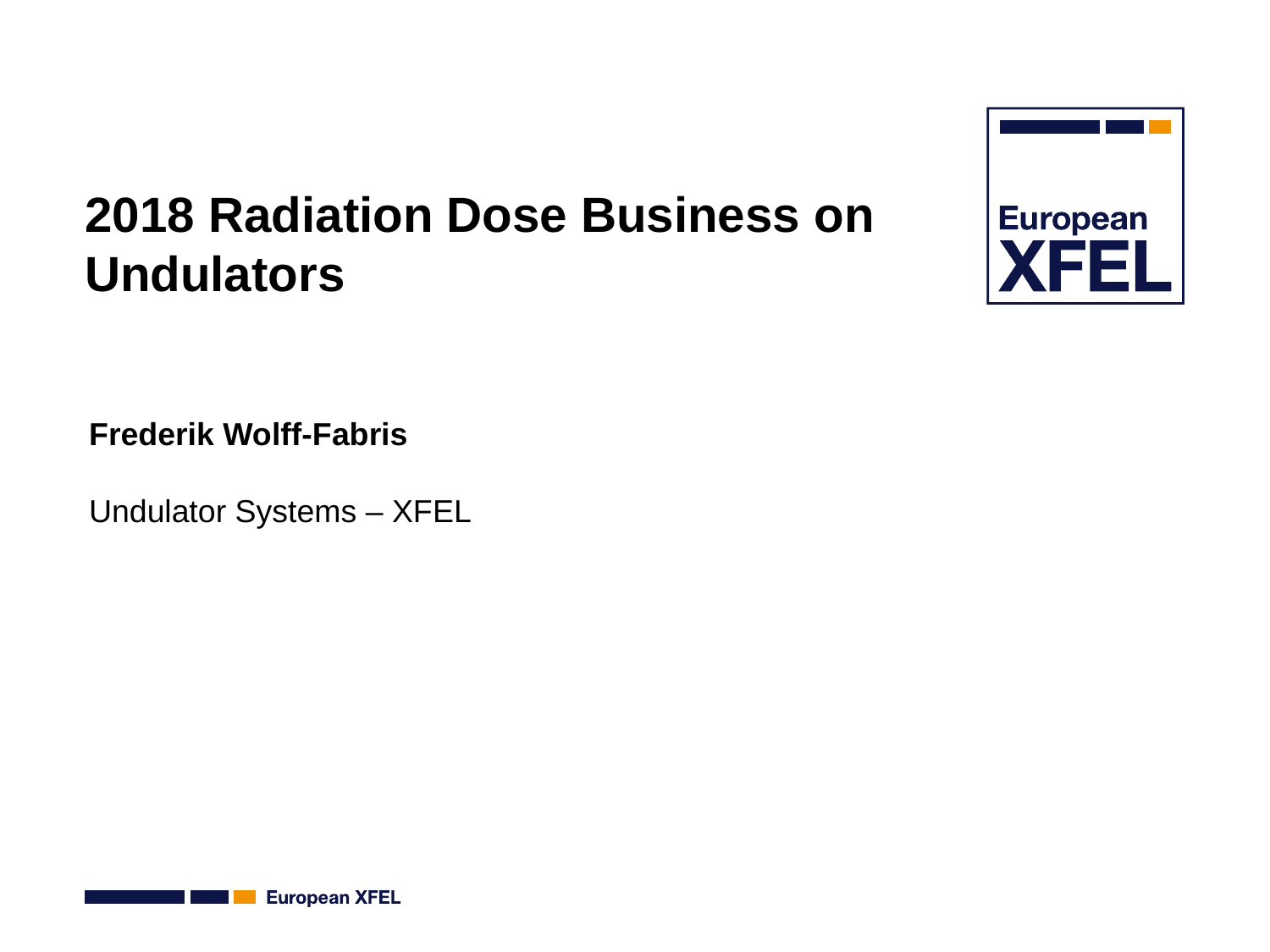

# 2018 Radiation Dose Business on Undulators
Frederik Wolff-Fabris

Undulator Systems – XFEL